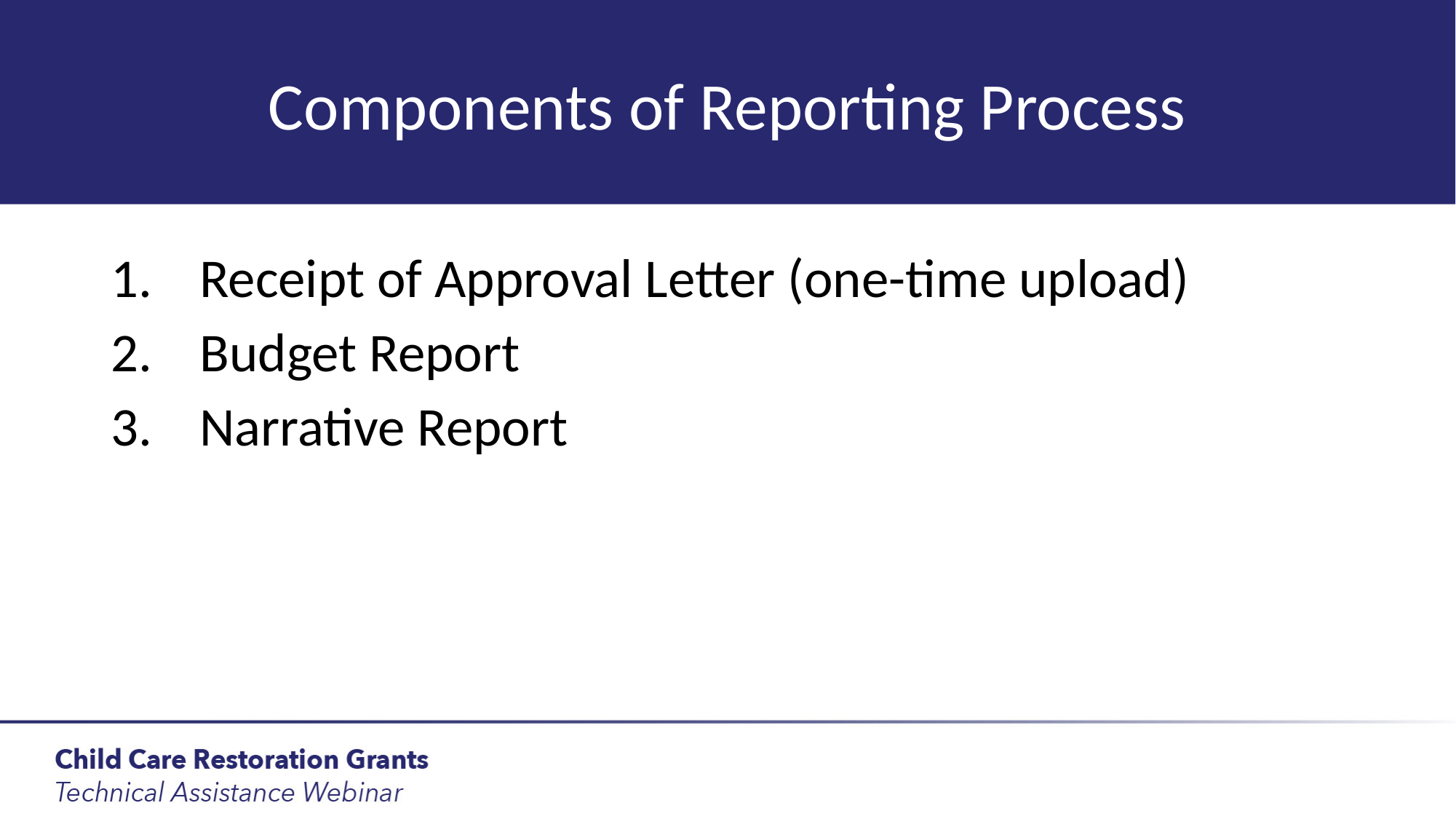

# Components of Reporting Process
Receipt of Approval Letter (one-time upload)
Budget Report
Narrative Report